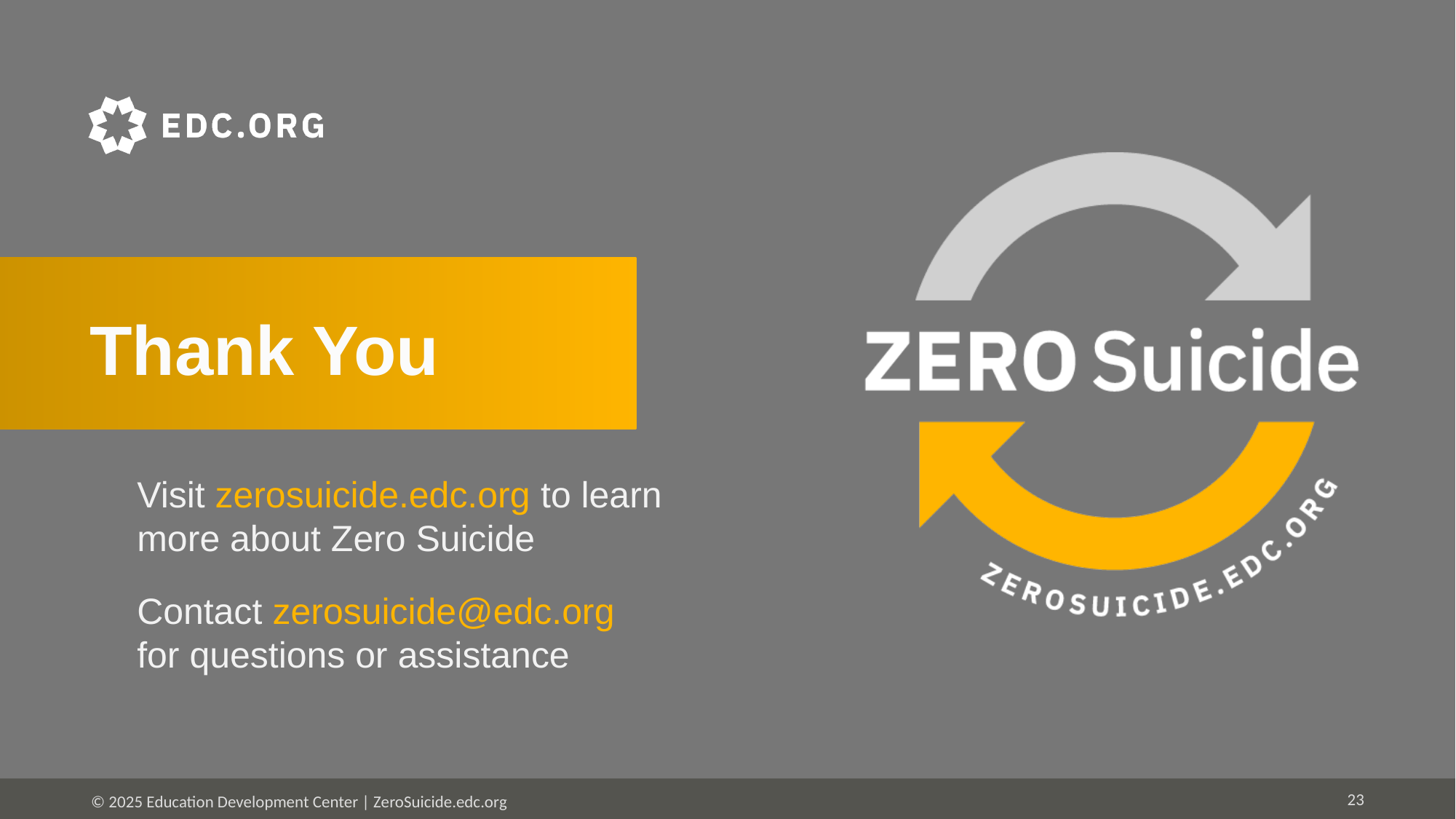

# Thank You
Visit zerosuicide.edc.org to learn more about Zero Suicide
Contact zerosuicide@edc.org
for questions or assistance
23
© 2025 Education Development Center | ZeroSuicide.edc.org